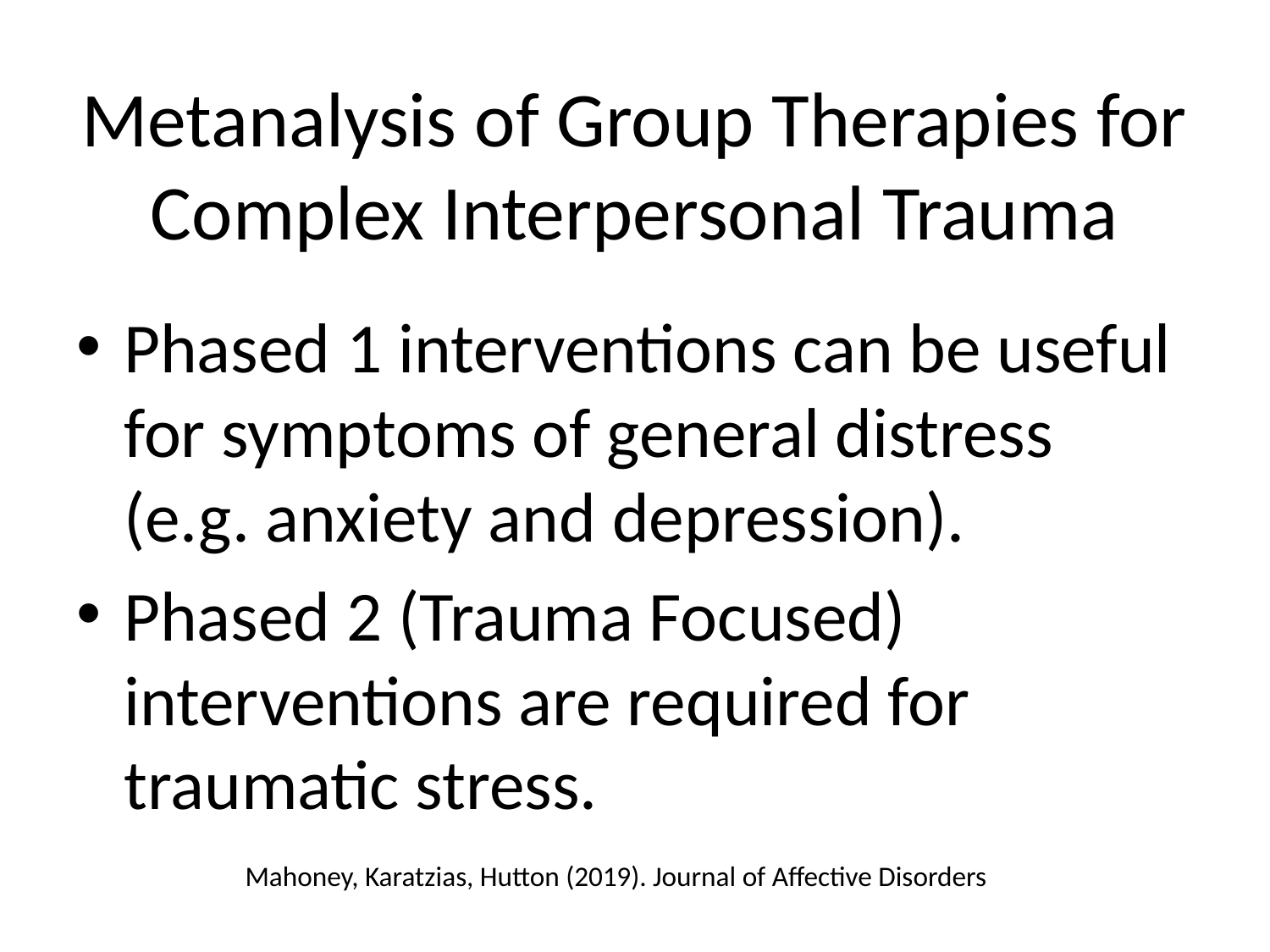

# Metanalysis of Group Therapies for Complex Interpersonal Trauma
Phased 1 interventions can be useful for symptoms of general distress (e.g. anxiety and depression).
Phased 2 (Trauma Focused) interventions are required for traumatic stress.
Mahoney, Karatzias, Hutton (2019). Journal of Affective Disorders